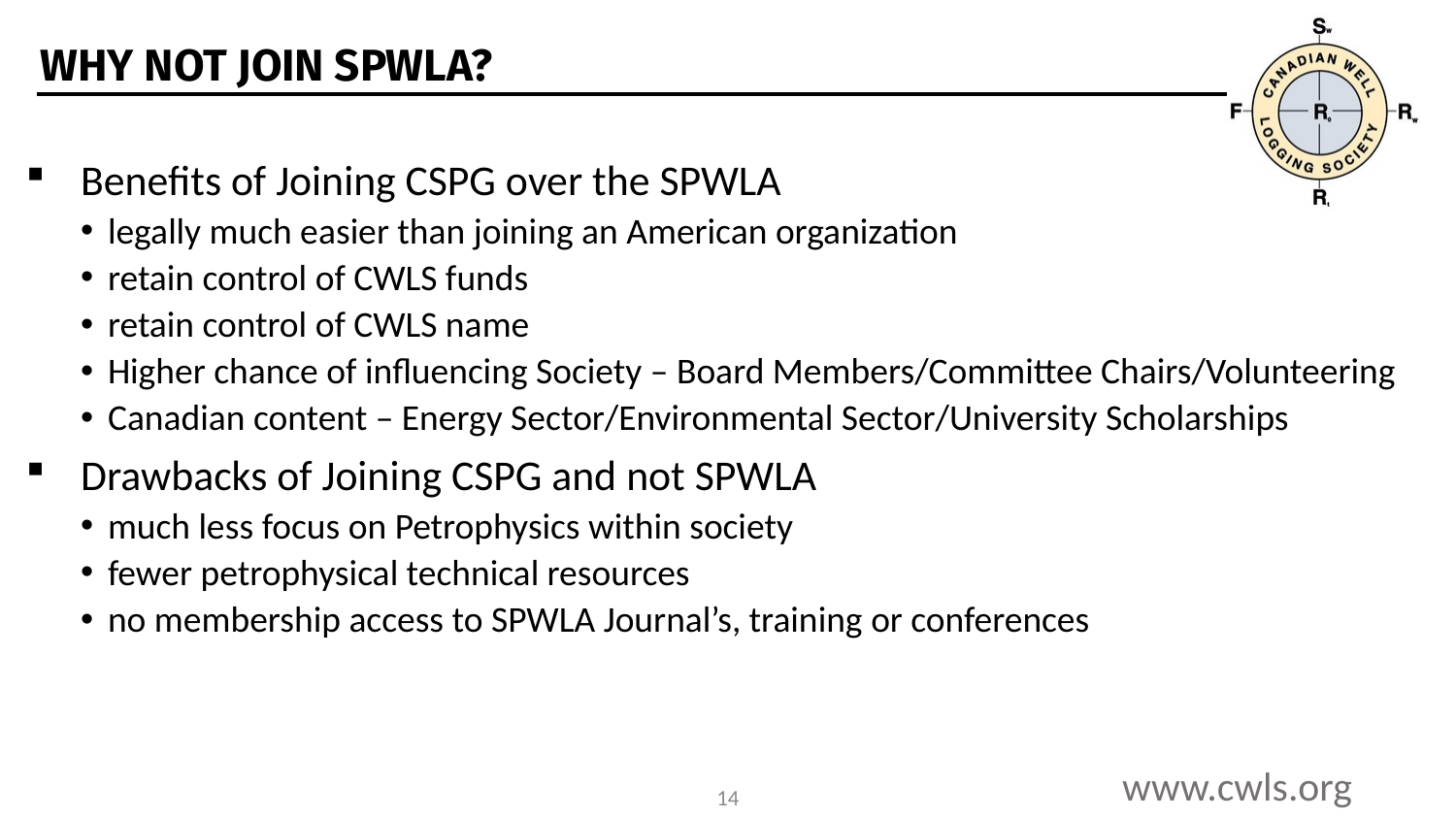

# Why not join spwla?
Benefits of Joining CSPG over the SPWLA
legally much easier than joining an American organization
retain control of CWLS funds
retain control of CWLS name
Higher chance of influencing Society – Board Members/Committee Chairs/Volunteering
Canadian content – Energy Sector/Environmental Sector/University Scholarships
Drawbacks of Joining CSPG and not SPWLA
much less focus on Petrophysics within society
fewer petrophysical technical resources
no membership access to SPWLA Journal’s, training or conferences

14